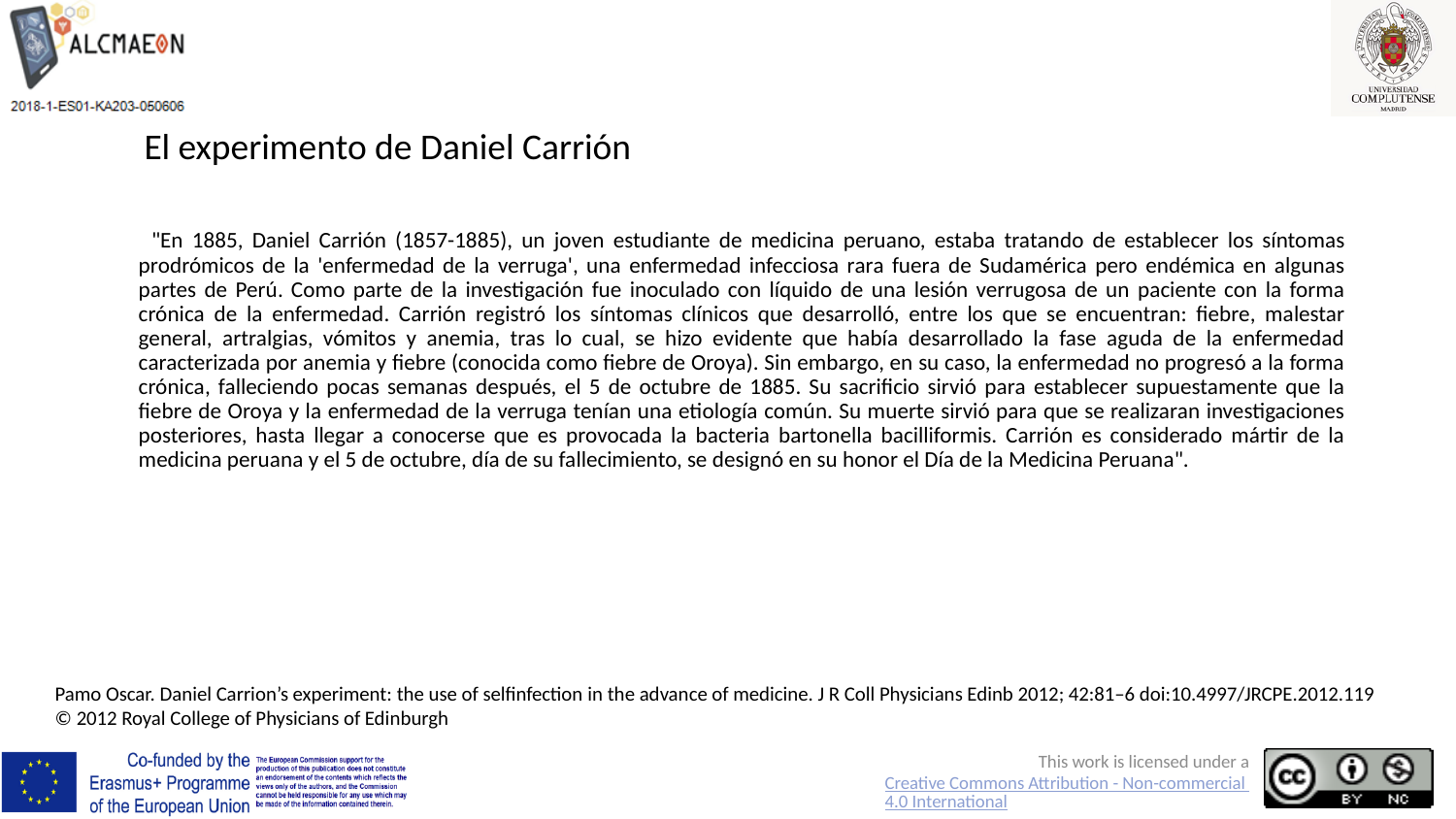

# El experimento de Daniel Carrión

    "En 1885, Daniel Carrión (1857-1885), un joven estudiante de medicina peruano, estaba tratando de establecer los síntomas prodrómicos de la 'enfermedad de la verruga', una enfermedad infecciosa rara fuera de Sudamérica pero endémica en algunas partes de Perú. Como parte de la investigación fue inoculado con líquido de una lesión verrugosa de un paciente con la forma crónica de la enfermedad. Carrión registró los síntomas clínicos que desarrolló, entre los que se encuentran: fiebre, malestar general, artralgias, vómitos y anemia, tras lo cual, se hizo evidente que había desarrollado la fase aguda de la enfermedad caracterizada por anemia y fiebre (conocida como fiebre de Oroya). Sin embargo, en su caso, la enfermedad no progresó a la forma crónica, falleciendo pocas semanas después, el 5 de octubre de 1885. Su sacrificio sirvió para establecer supuestamente que la fiebre de Oroya y la enfermedad de la verruga tenían una etiología común. Su muerte sirvió para que se realizaran investigaciones posteriores, hasta llegar a conocerse que es provocada la bacteria bartonella bacilliformis. Carrión es considerado mártir de la medicina peruana y el 5 de octubre, día de su fallecimiento, se designó en su honor el Día de la Medicina Peruana".
Pamo Oscar. Daniel Carrion’s experiment: the use of selfinfection in the advance of medicine. J R Coll Physicians Edinb 2012; 42:81–6 doi:10.4997/JRCPE.2012.119 © 2012 Royal College of Physicians of Edinburgh